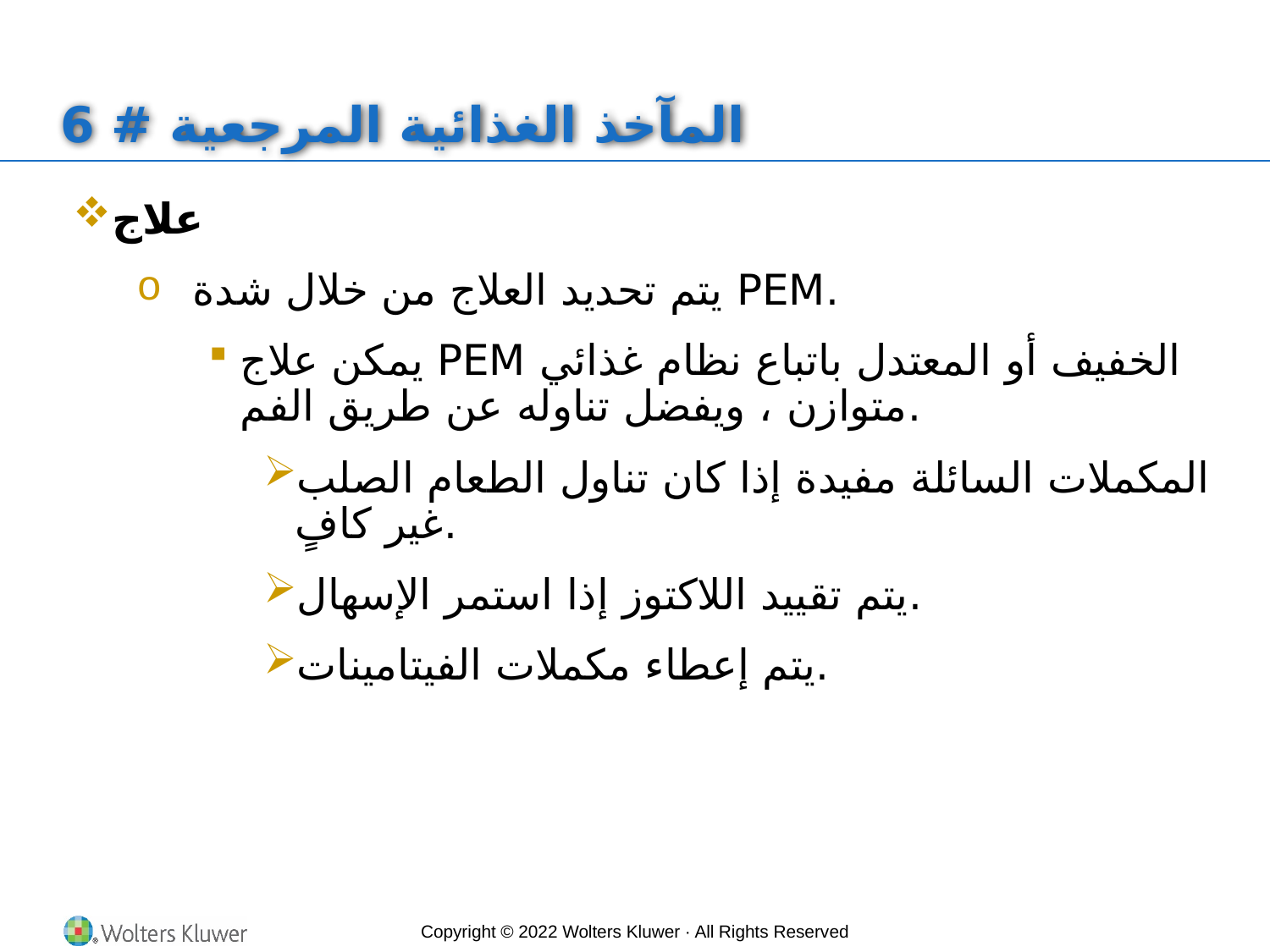

# المآخذ الغذائية المرجعية # 6
علاج
يتم تحديد العلاج من خلال شدة PEM.
يمكن علاج PEM الخفيف أو المعتدل باتباع نظام غذائي متوازن ، ويفضل تناوله عن طريق الفم.
المكملات السائلة مفيدة إذا كان تناول الطعام الصلب غير كافٍ.
يتم تقييد اللاكتوز إذا استمر الإسهال.
يتم إعطاء مكملات الفيتامينات.